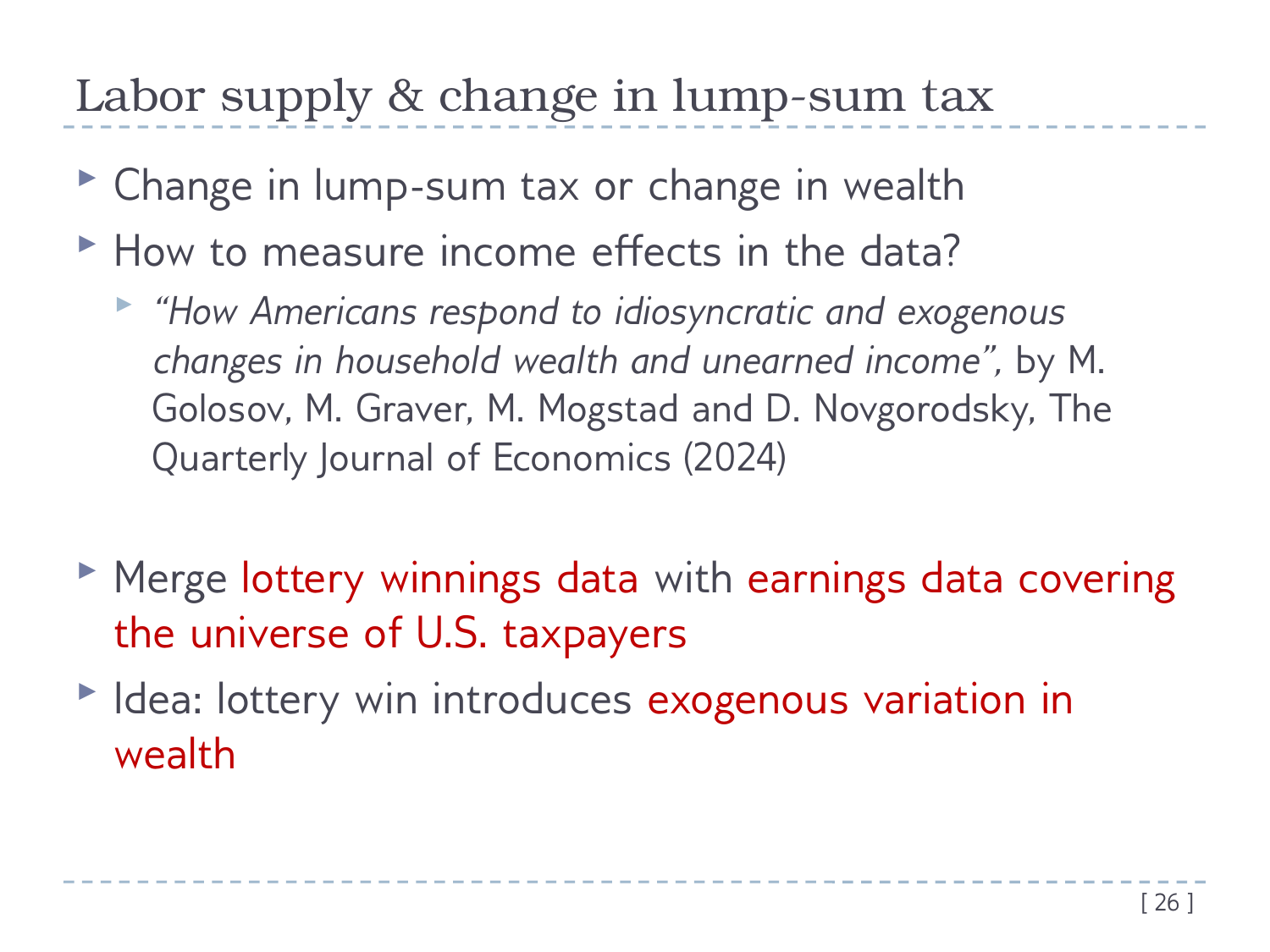

# Labor supply & change in lump-sum tax
Change in lump-sum tax or change in wealth
How to measure income effects in the data?
“How Americans respond to idiosyncratic and exogenous changes in household wealth and unearned income”, by M. Golosov, M. Graver, M. Mogstad and D. Novgorodsky, The Quarterly Journal of Economics (2024)

Merge lottery winnings data with earnings data covering the universe of U.S. taxpayers
Idea: lottery win introduces exogenous variation in wealth

[ 26 ]